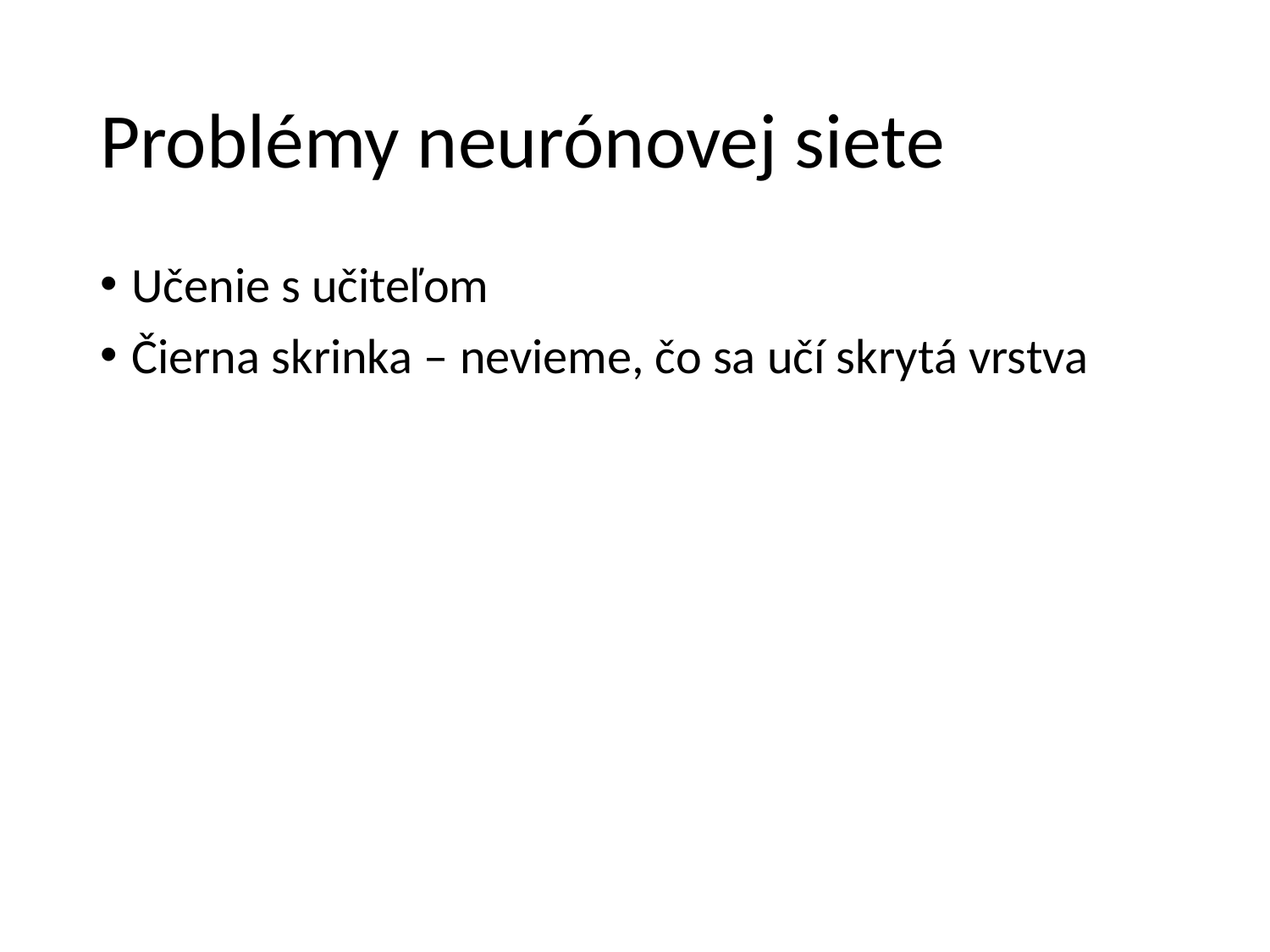

# Problémy neurónovej siete
Učenie s učiteľom
Čierna skrinka – nevieme, čo sa učí skrytá vrstva